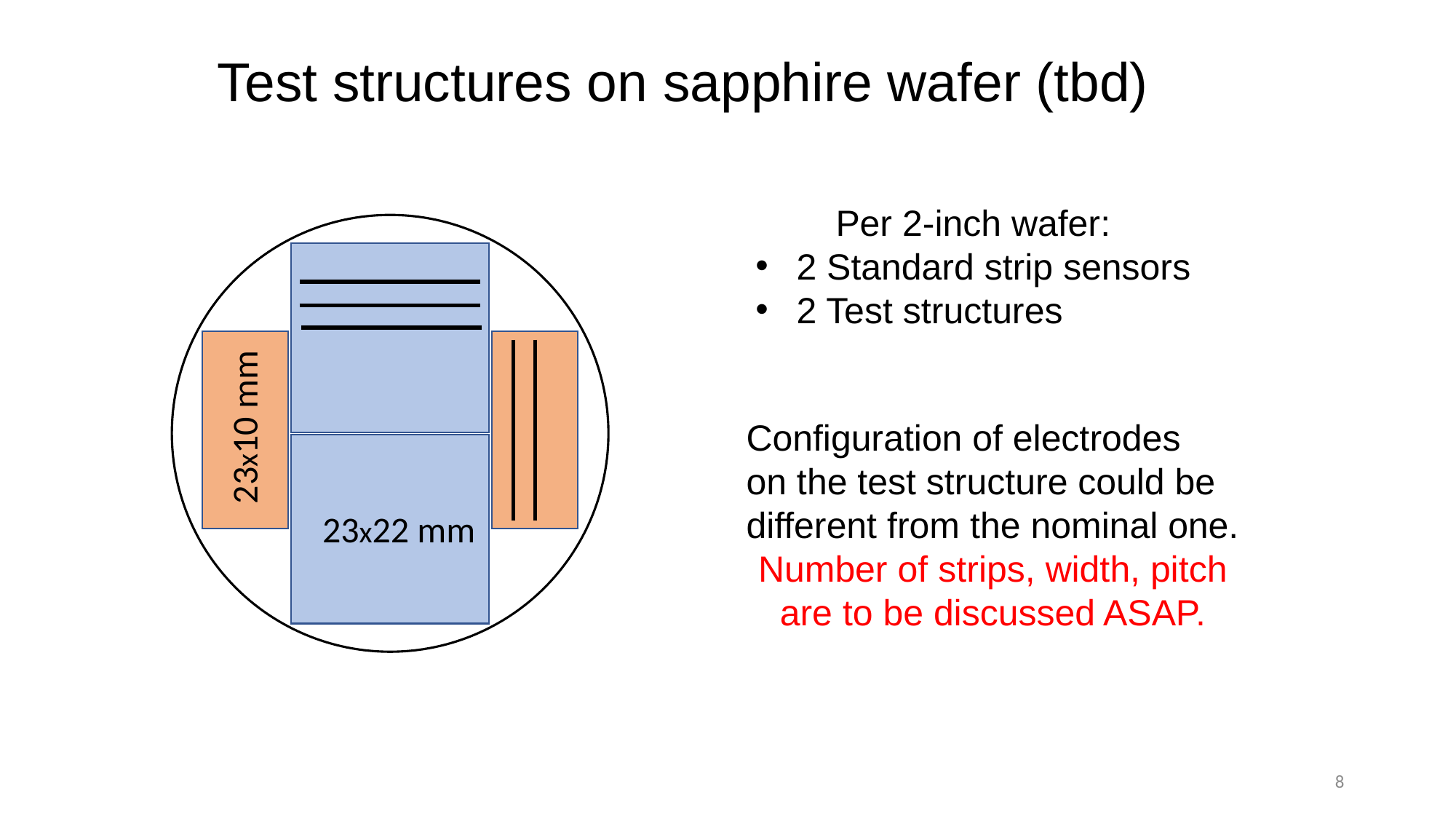

# Test structures on sapphire wafer (tbd)
Per 2-inch wafer:
2 Standard strip sensors
2 Test structures

23x10 mm
Configuration of electrodes
on the test structure could be
different from the nominal one.
Number of strips, width, pitch
are to be discussed ASAP.
23x22 mm
8